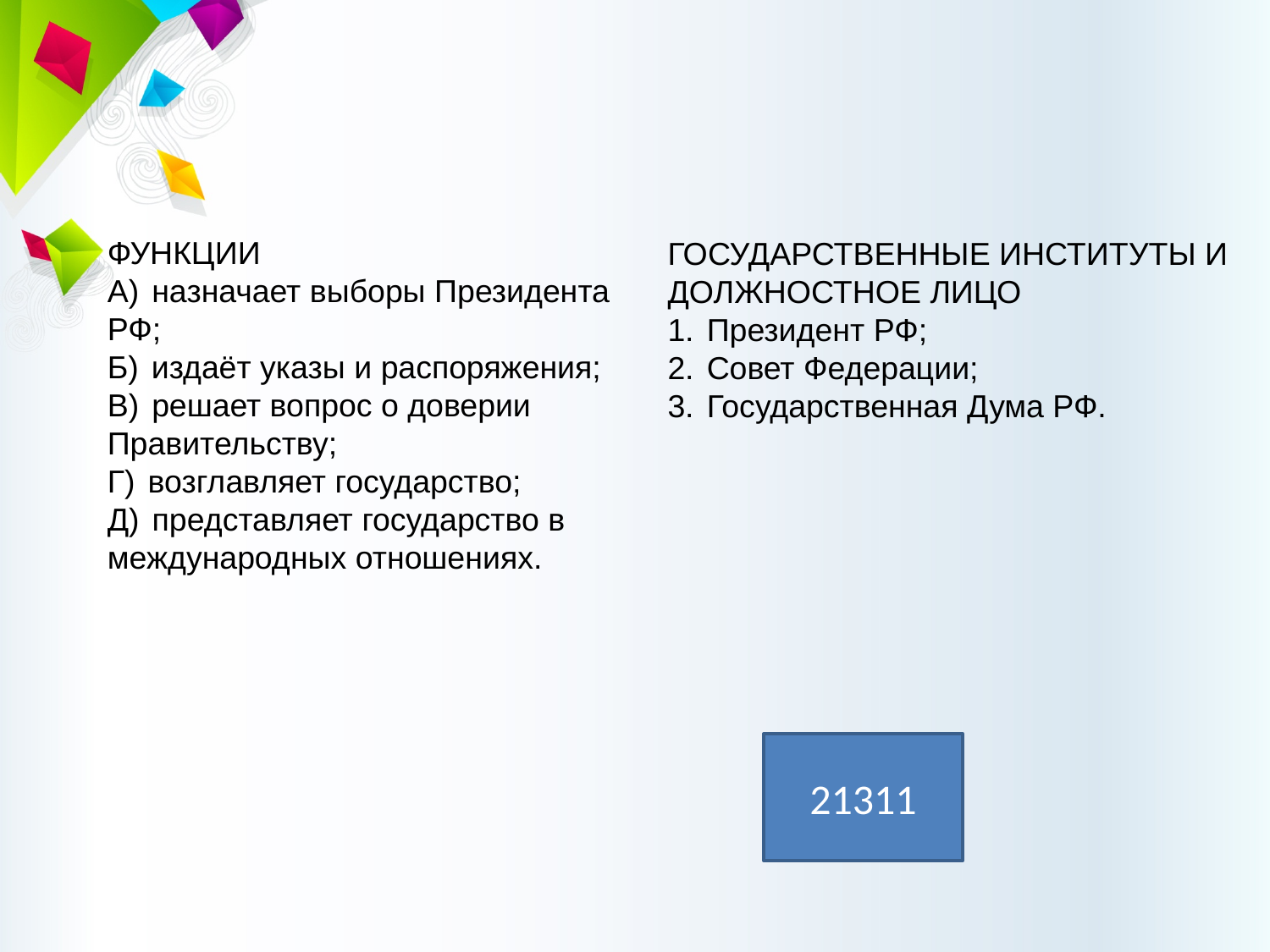

ФУНКЦИИ
А)  назначает выборы Президента РФ;
Б)  издаёт указы и распоряжения;
В)  решает вопрос о доверии Правительству;
Г)  возглавляет государство;
Д)  представляет государство в международных отношениях.

ГОСУДАРСТВЕННЫЕ ИНСТИТУТЫ И ДОЛЖНОСТНОЕ ЛИЦО
1.  Президент РФ;
2.  Совет Федерации;
3.  Государственная Дума РФ.
21311